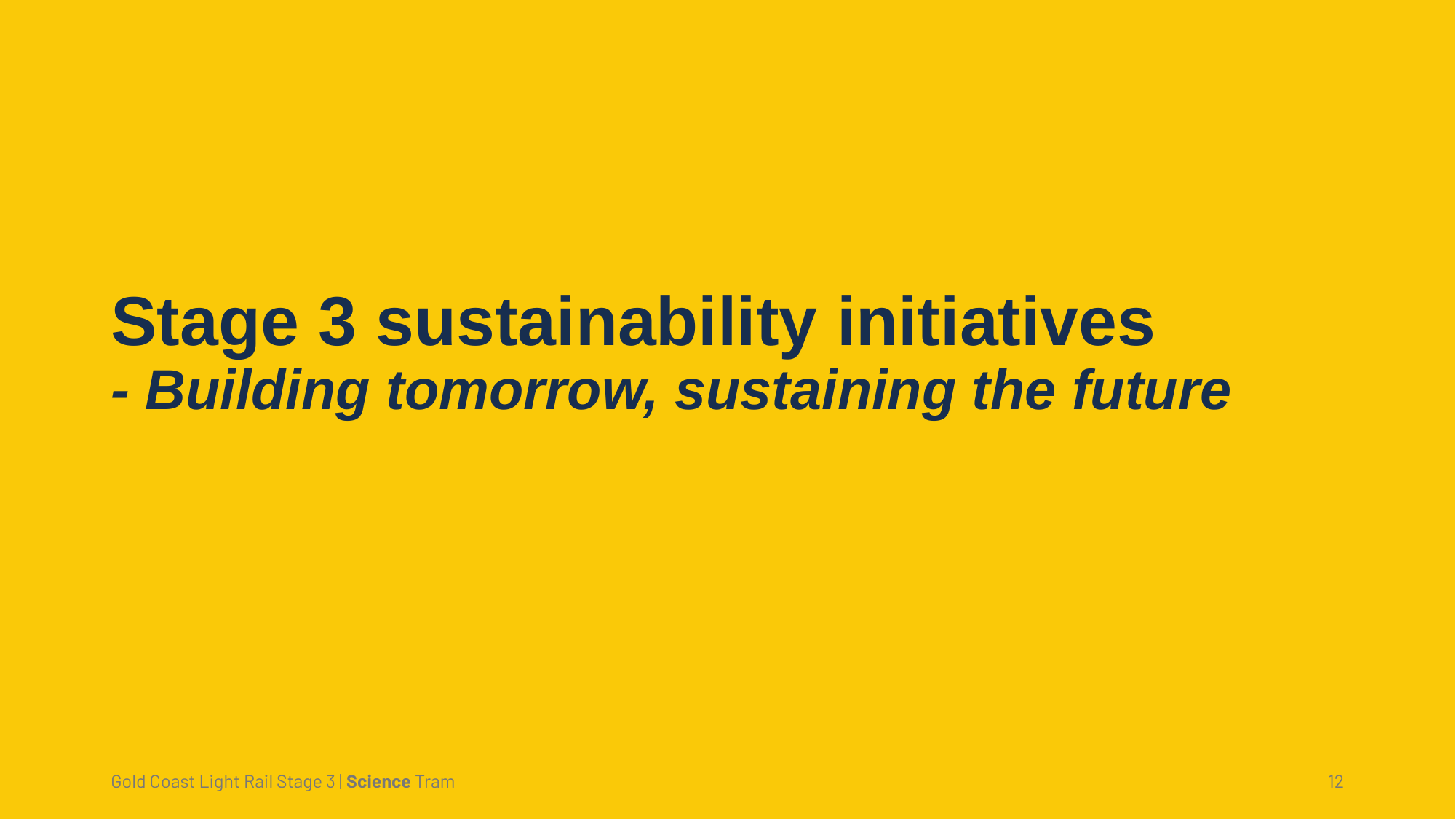

# Stage 3 sustainability initiatives - Building tomorrow, sustaining the future
Gold Coast Light Rail Stage 3 | Science Tram
12